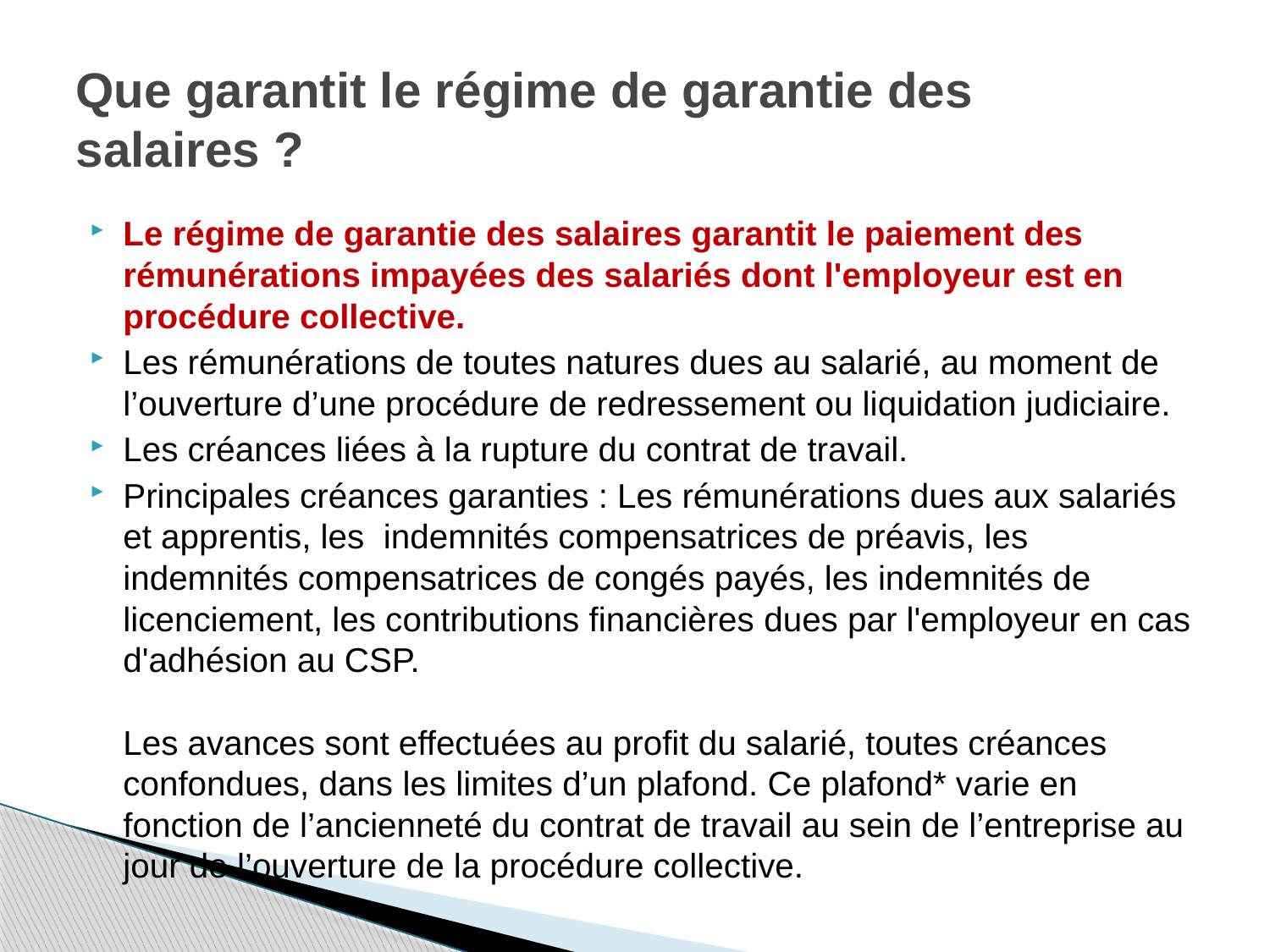

# Que garantit le régime de garantie des salaires ?
Le régime de garantie des salaires garantit le paiement des rémunérations impayées des salariés dont l'employeur est en procédure collective.
Les rémunérations de toutes natures dues au salarié, au moment de l’ouverture d’une procédure de redressement ou liquidation judiciaire.
Les créances liées à la rupture du contrat de travail.
Principales créances garanties : Les rémunérations dues aux salariés et apprentis, les  indemnités compensatrices de préavis, les indemnités compensatrices de congés payés, les indemnités de licenciement, les contributions financières dues par l'employeur en cas d'adhésion au CSP.
Les avances sont effectuées au profit du salarié, toutes créances confondues, dans les limites d’un plafond. Ce plafond* varie en fonction de l’ancienneté du contrat de travail au sein de l’entreprise au jour de l’ouverture de la procédure collective.